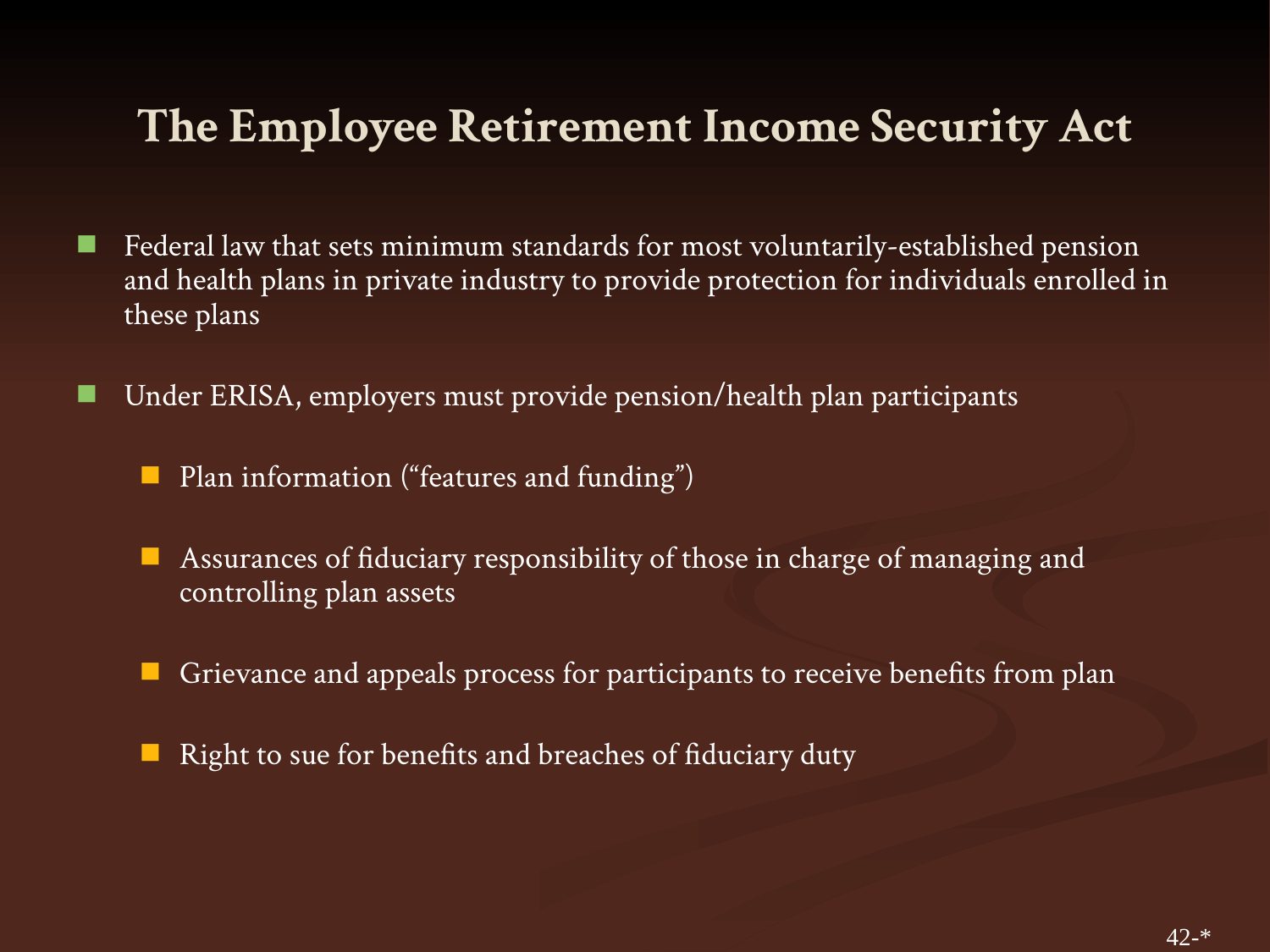

# The Employee Retirement Income Security Act
Federal law that sets minimum standards for most voluntarily-established pension and health plans in private industry to provide protection for individuals enrolled in these plans

Under ERISA, employers must provide pension/health plan participants

Plan information (“features and funding”)

Assurances of fiduciary responsibility of those in charge of managing and controlling plan assets

Grievance and appeals process for participants to receive benefits from plan

Right to sue for benefits and breaches of fiduciary duty
42-*